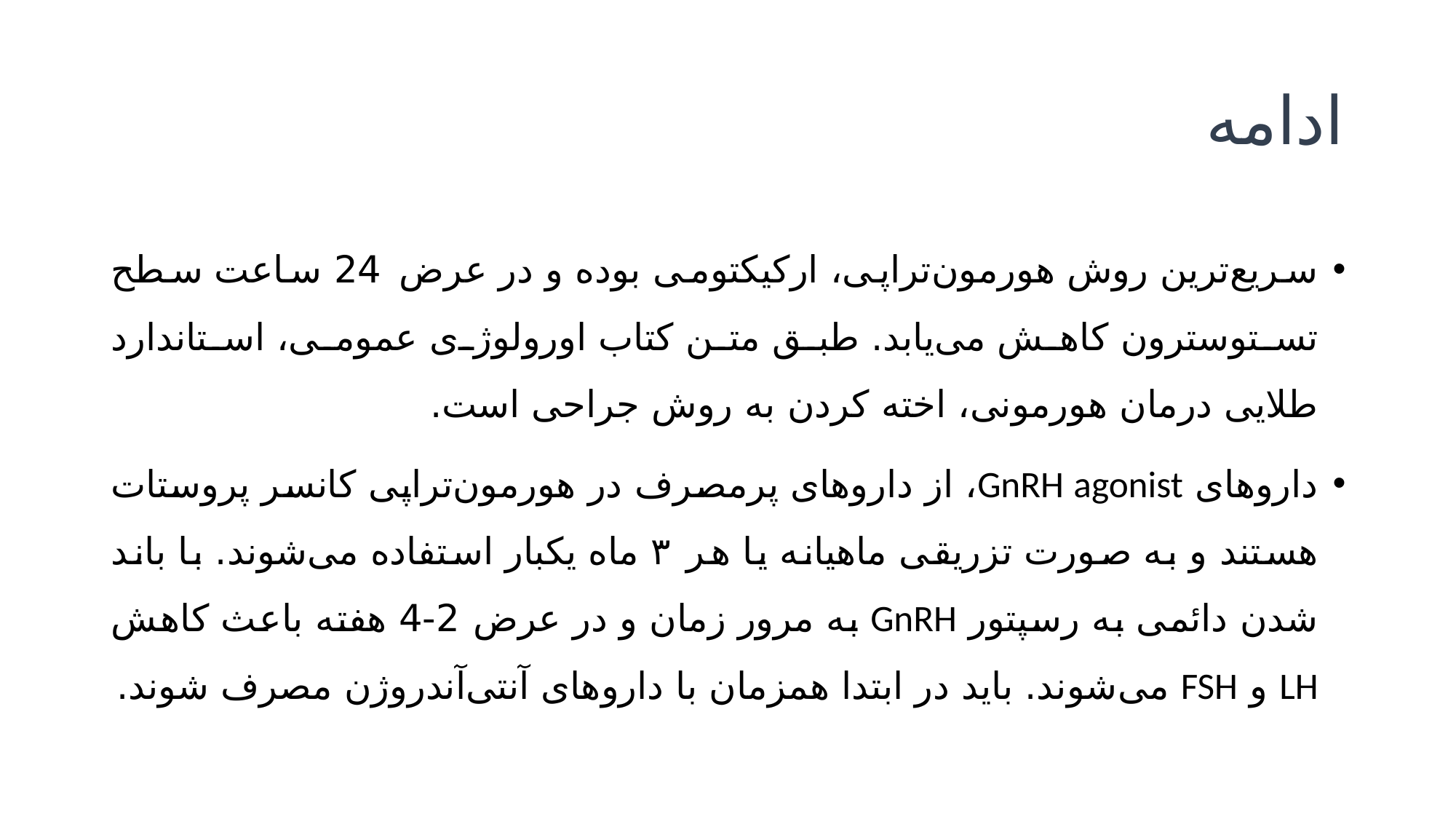

# ادامه
سریع‌ترین روش هورمون‌تراپی، ارکیکتومی بوده و در عرض 24 ساعت سطح تستوسترون کاهش می‌یابد. طبق متن کتاب اورولوژی عمومی، استاندارد طلایی درمان هورمونی، اخته کردن به روش جراحی است.
داروهای GnRH agonist، از داروهای پرمصرف در هورمون‌تراپی کانسر پروستات هستند و به صورت تزریقی ماهیانه یا هر ۳ ماه یکبار استفاده می‌شوند. با باند شدن دائمی به رسپتور GnRH به مرور زمان و در عرض 2-4 هفته باعث کاهش LH و FSH می‌شوند. باید در ابتدا همزمان با داروهای آنتی‌آندروژن مصرف شوند.